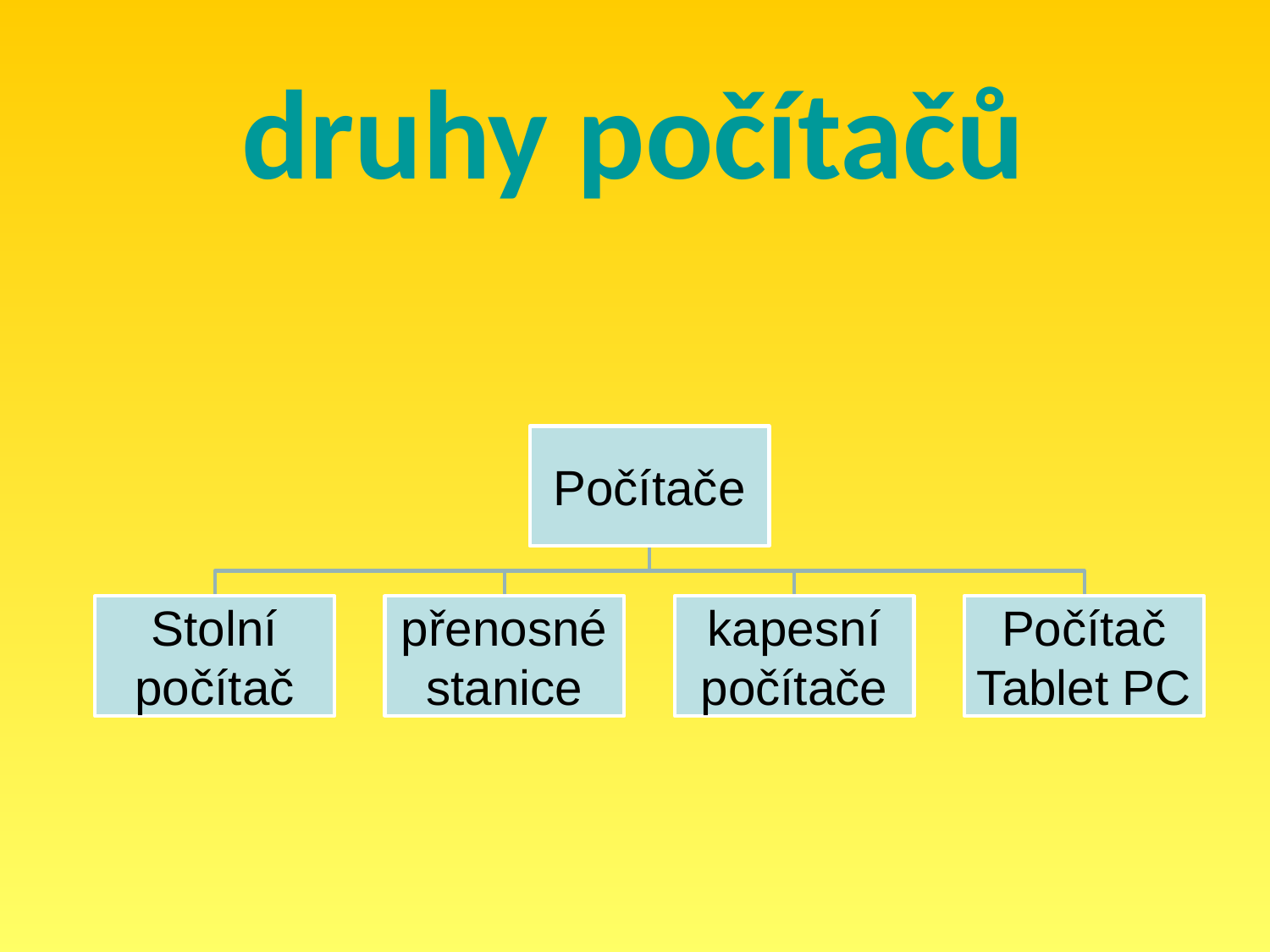

druhy počítačů
Počítače
Stolní počítač
přenosné stanice
kapesní počítače
Počítač Tablet PC